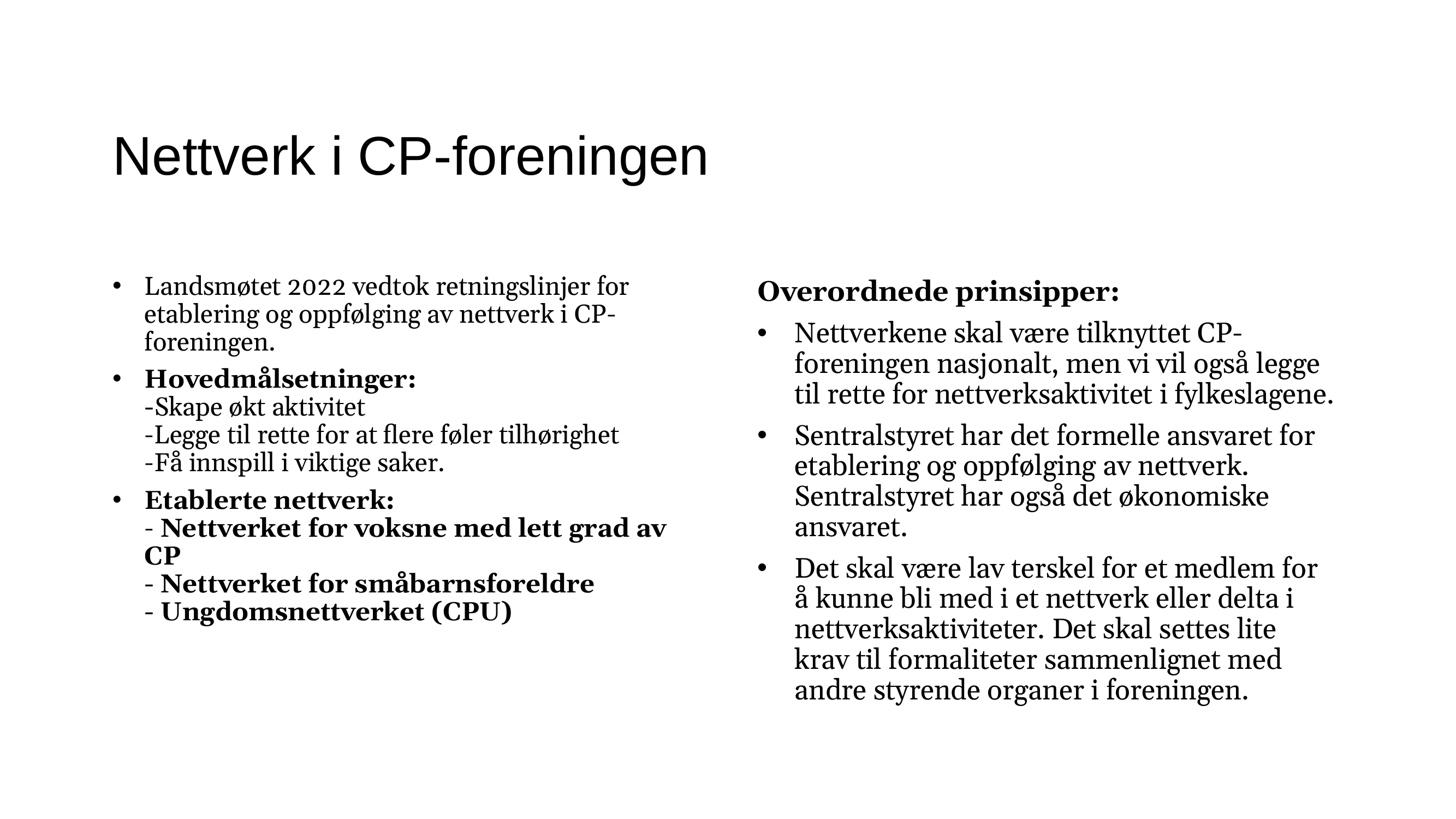

# Nettverk i CP-foreningen

Landsmøtet 2022 vedtok retningslinjer for etablering og oppfølging av nettverk i CP-foreningen.
Hovedmålsetninger:
-Skape økt aktivitet
-Legge til rette for at flere føler tilhørighet
-Få innspill i viktige saker.
Etablerte nettverk:
- Nettverket for voksne med lett grad av CP
- Nettverket for småbarnsforeldre
- Ungdomsnettverket (CPU)

Overordnede prinsipper:
Nettverkene skal være tilknyttet CP-foreningen nasjonalt, men vi vil også legge til rette for nettverksaktivitet i fylkeslagene.
Sentralstyret har det formelle ansvaret for etablering og oppfølging av nettverk. Sentralstyret har også det økonomiske ansvaret.
Det skal være lav terskel for et medlem for å kunne bli med i et nettverk eller delta i nettverksaktiviteter. Det skal settes lite krav til formaliteter sammenlignet med andre styrende organer i foreningen.